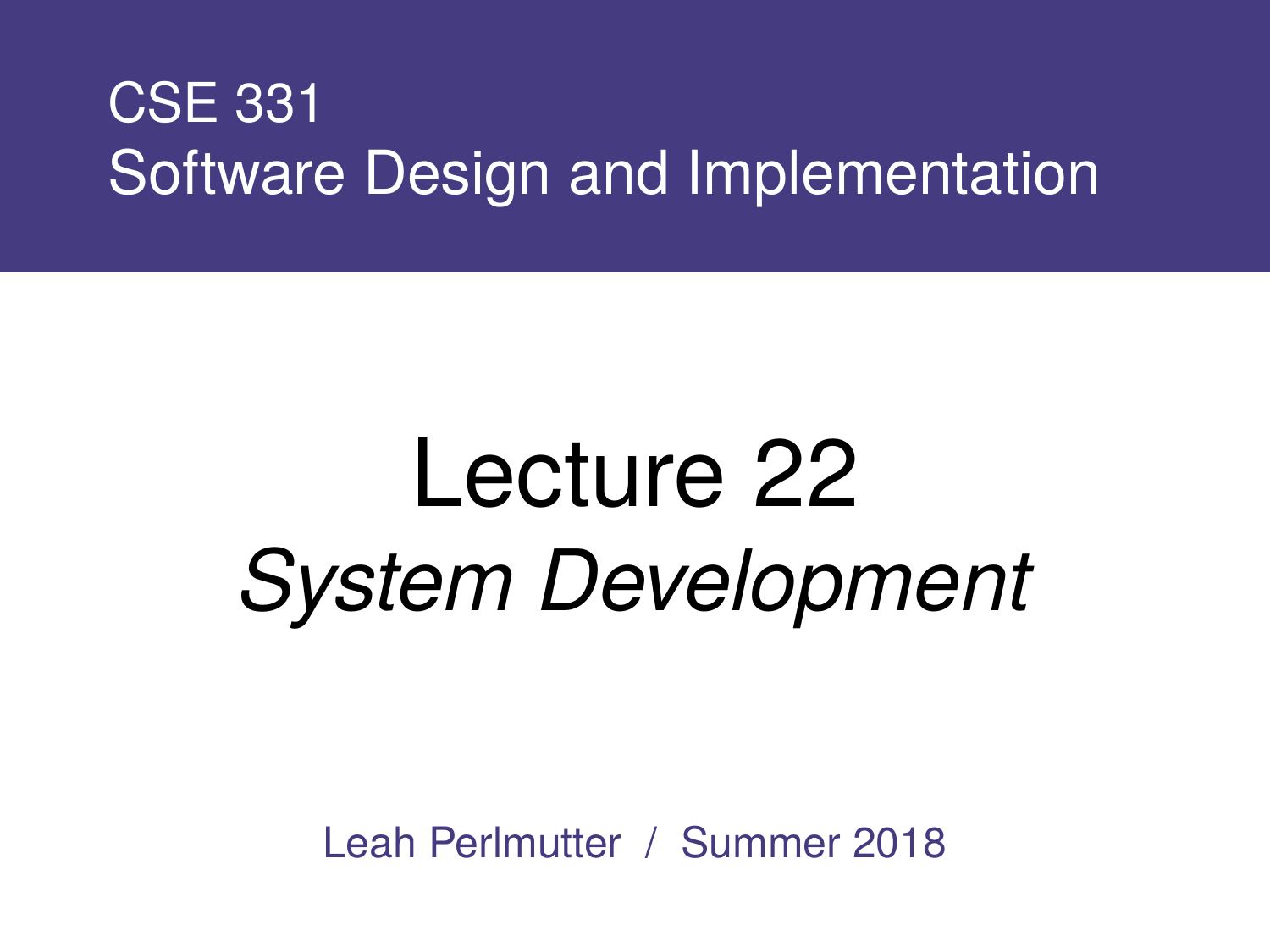

# CSE 331 Software Design and Implementation
Lecture 22
System Development
Leah Perlmutter  /  Summer 2018